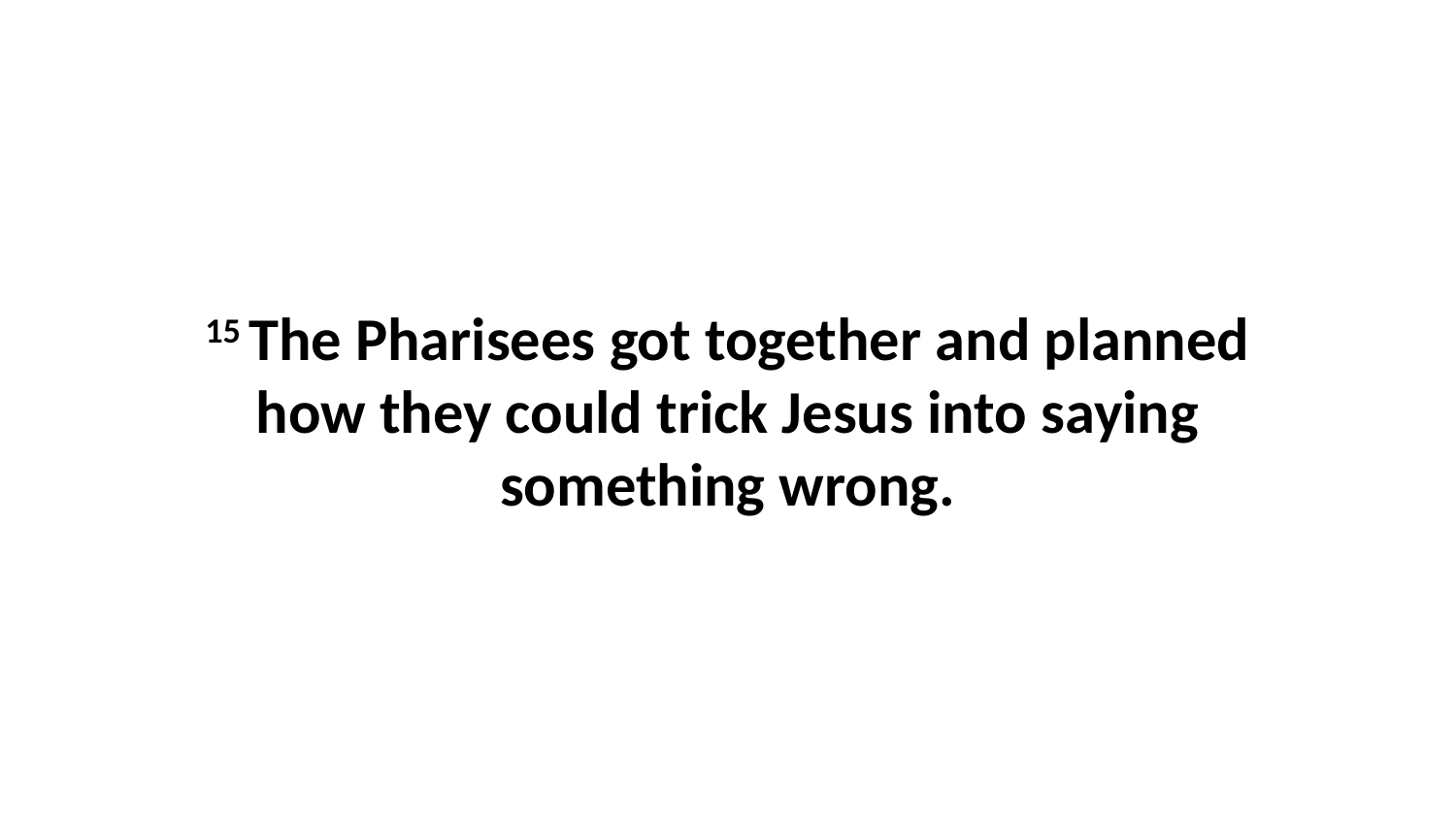

15 The Pharisees got together and planned how they could trick Jesus into saying something wrong.